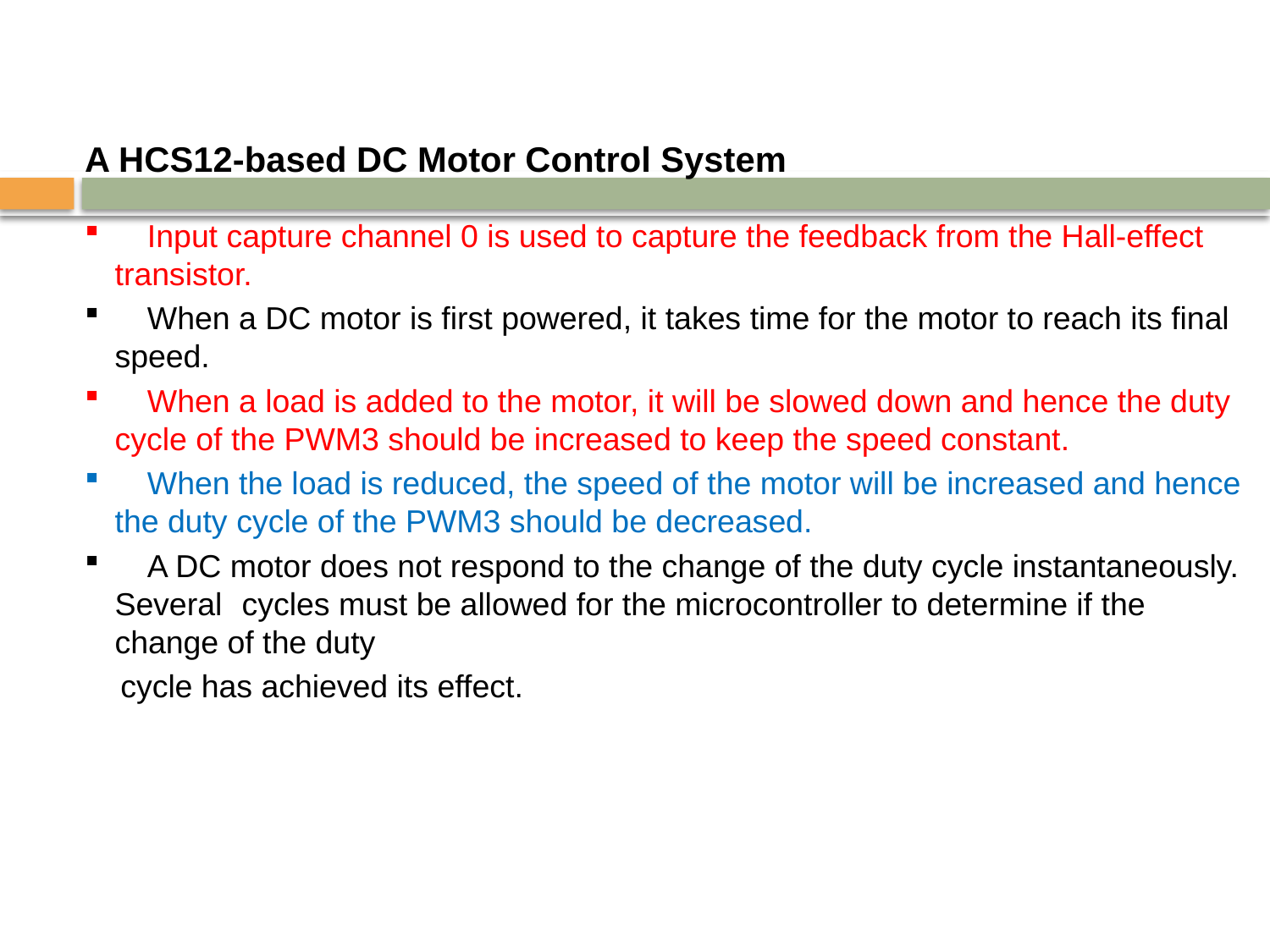

A HCS12-based DC Motor Control System

	Input capture channel 0 is used to capture the feedback from the Hall-effect transistor.
	When a DC motor is first powered, it takes time for the motor to reach its final speed.
	When a load is added to the motor, it will be slowed down and hence the duty cycle of the PWM3 should be increased to keep the speed constant.
	When the load is reduced, the speed of the motor will be increased and hence the duty cycle of the PWM3 should be decreased.
	A DC motor does not respond to the change of the duty cycle instantaneously. Several 	cycles must be allowed for the microcontroller to determine if the change of the duty
    cycle has achieved its effect.